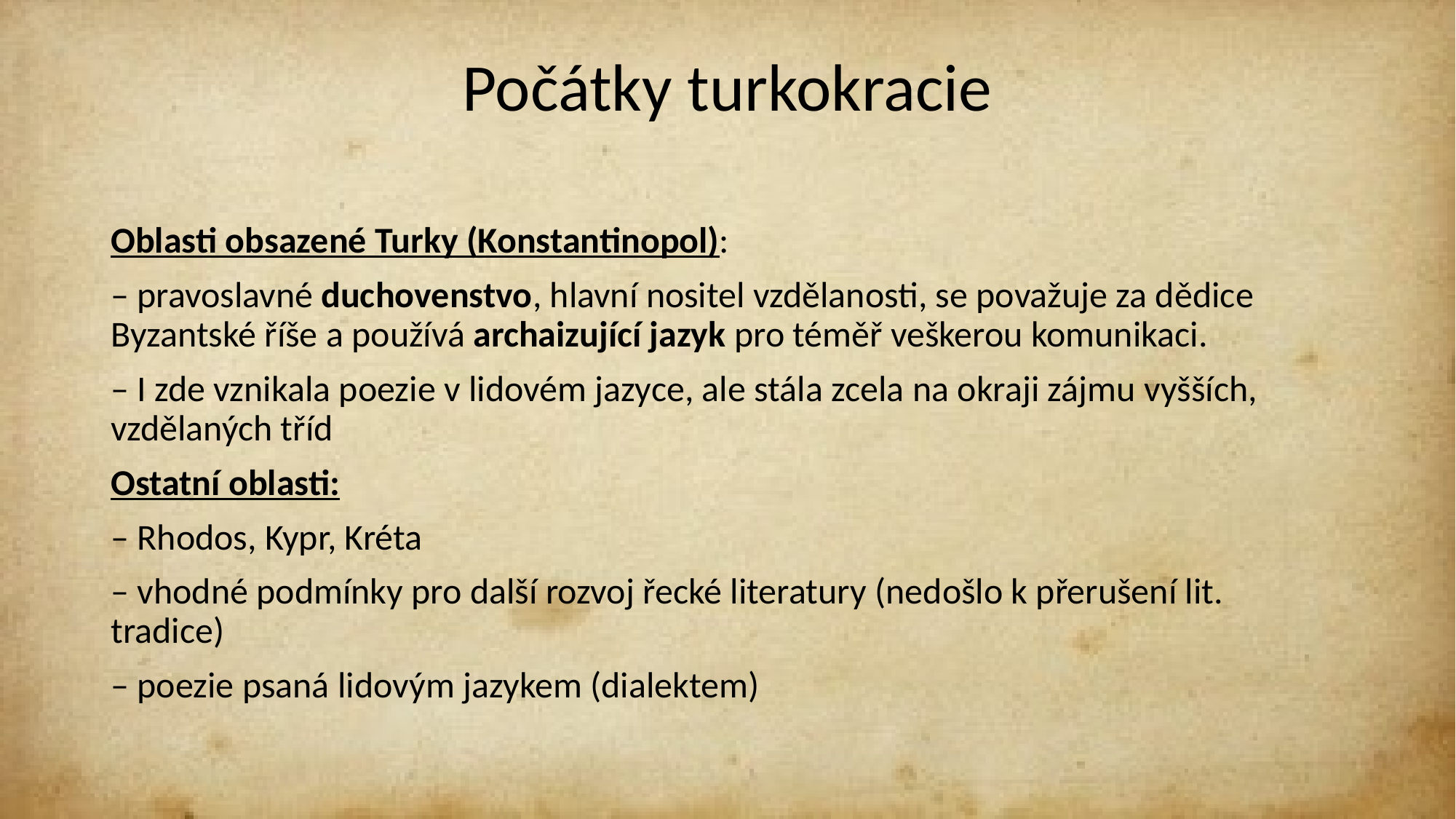

# Počátky turkokracie

Oblasti obsazené Turky (Konstantinopol):
– pravoslavné duchovenstvo, hlavní nositel vzdělanosti, se považuje za dědice Byzantské říše a používá archaizující jazyk pro téměř veškerou komunikaci.
– I zde vznikala poezie v lidovém jazyce, ale stála zcela na okraji zájmu vyšších, vzdělaných tříd
Ostatní oblasti:
– Rhodos, Kypr, Kréta
– vhodné podmínky pro další rozvoj řecké literatury (nedošlo k přerušení lit. tradice)
– poezie psaná lidovým jazykem (dialektem)